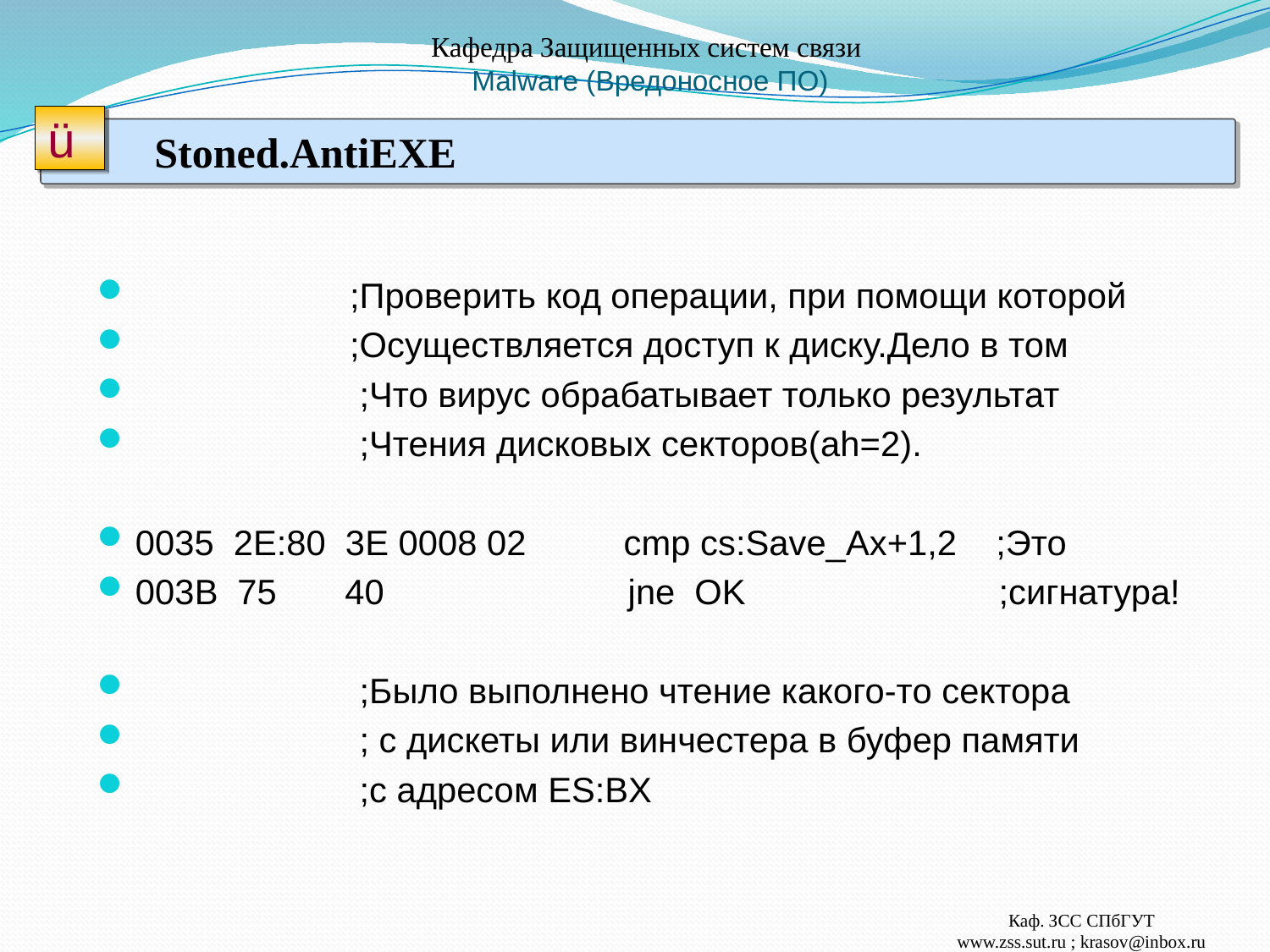

# Кафедра Защищенных систем связи Malware (Вредоносное ПО)
ü
Stoned.AntiEXE

                      ;Проверить код операции, при помощи которой
                      ;Осуществляется доступ к диску.Дело в том
                       ;Что вирус обрабатывает только результат
                       ;Чтения дисковых секторов(ah=2).

0035  2E:80  3Е 0008 02          cmp cs:Save_Ax+1,2    ;Это
003B  75       40                         jne  OK                          ;сигнатура!

                       ;Было выполнено чтение какого-то сектора
                       ; с дискеты или винчестера в буфер памяти
                       ;с адресом ES:BX
Каф. ЗСС СПбГУТ
www.zss.sut.ru ; krasov@inbox.ru